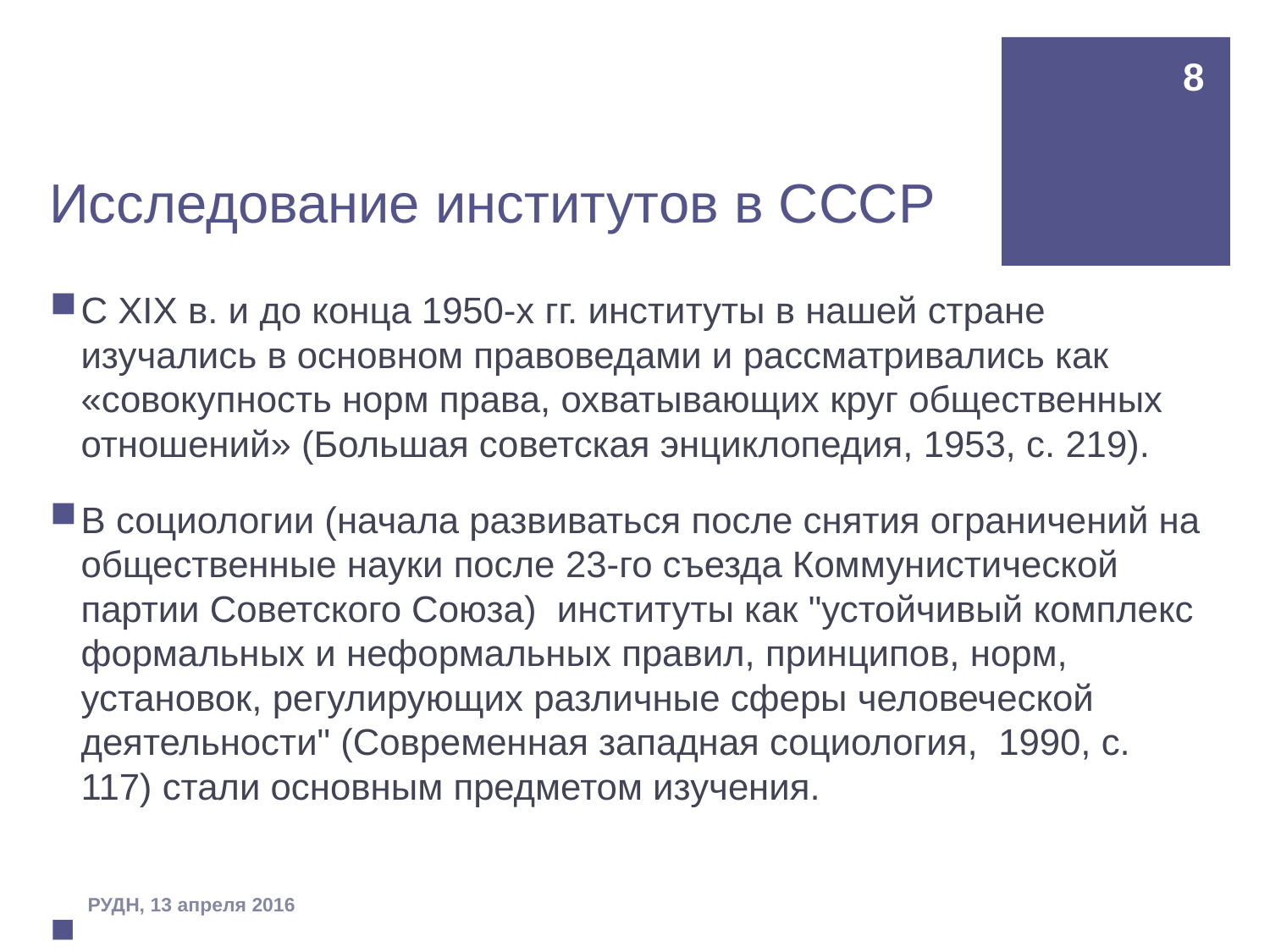

8
# Исследование институтов в СССР
С XIX в. и до конца 1950-х гг. институты в нашей стране  изучались в основном правоведами и рассматривались как «совокупность норм права, охватывающих круг общественных отношений» (Большая советская энциклопедия, 1953, с. 219).
В социологии (начала развиваться после снятия ограничений на общественные науки после 23-го съезда Коммунистической партии Советского Союза)  институты как "устойчивый комплекс формальных и неформальных правил, принципов, норм, установок, регулирующих различные сферы человеческой деятельности" (Современная западная социология,  1990, с. 117) стали основным предметом изучения.

РУДН, 13 апреля 2016